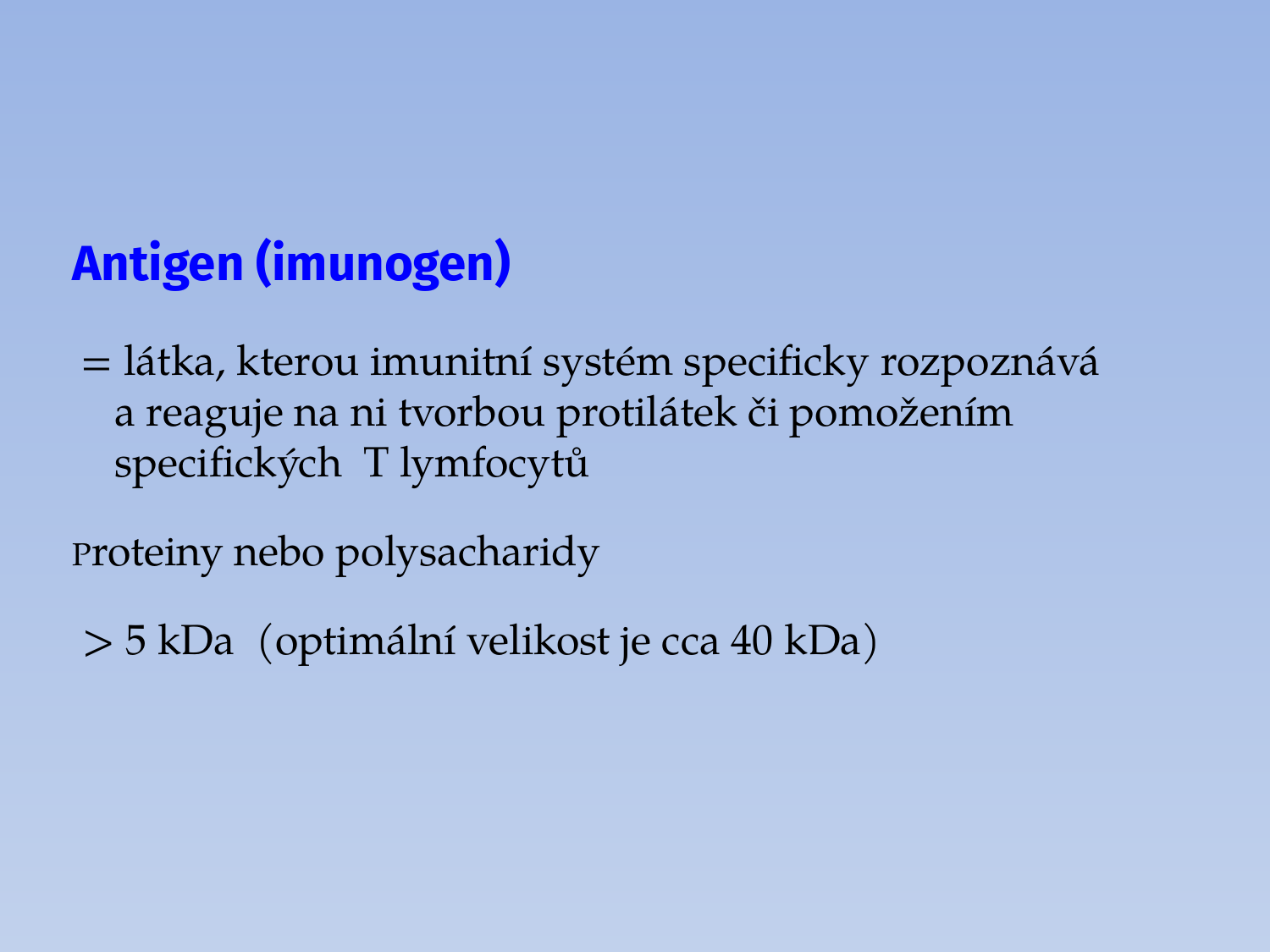

# Antigen (imunogen) = látka, kterou imunitní systém specificky rozpoznává a reaguje na ni tvorbou protilátek či pomožením specifických  T lymfocytů Proteiny nebo polysacharidy > 5 kDa  (optimální velikost je cca 40 kDa)